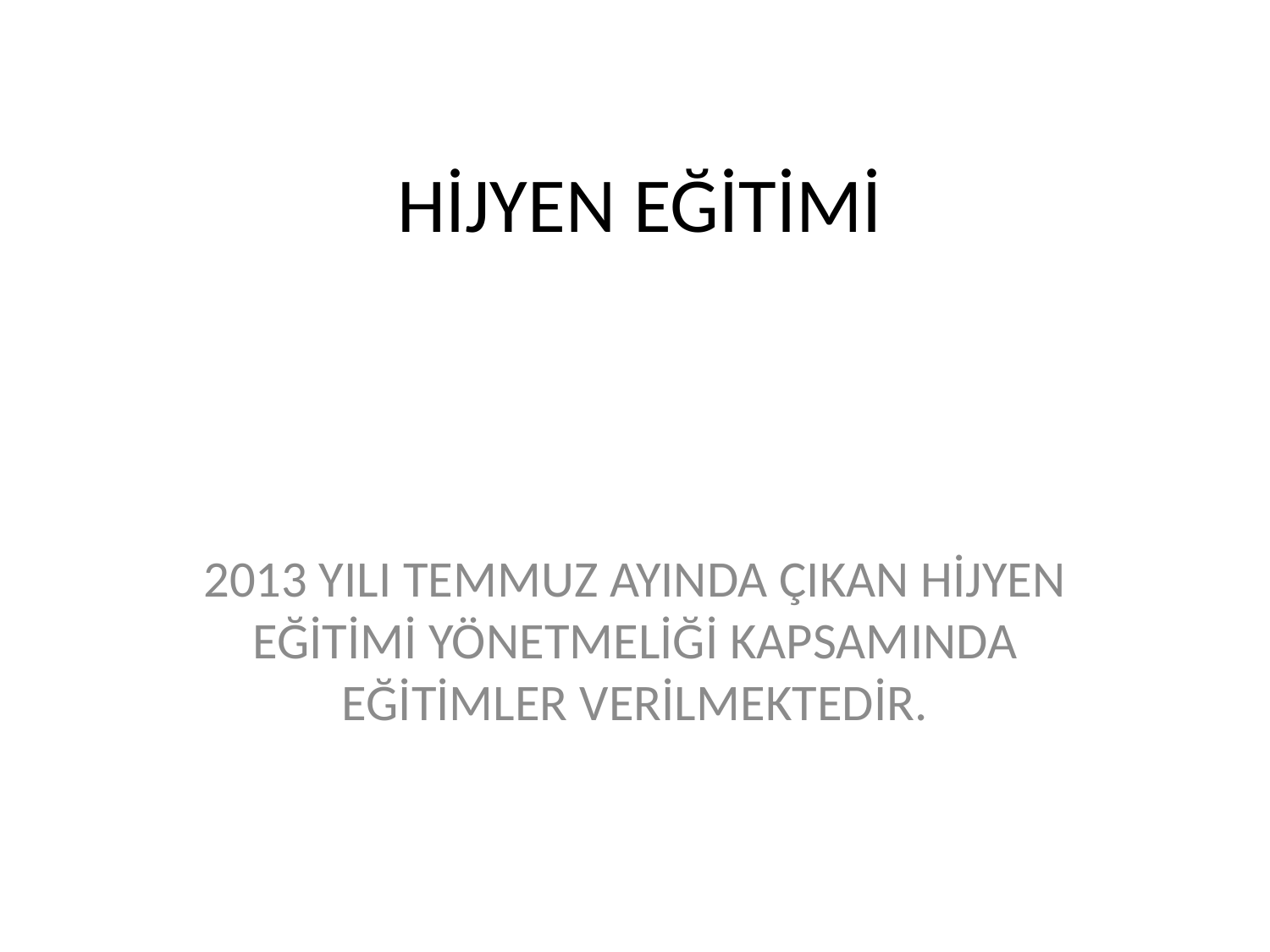

# HİJYEN EĞİTİMİ
2013 YILI TEMMUZ AYINDA ÇIKAN HİJYEN EĞİTİMİ YÖNETMELİĞİ KAPSAMINDA EĞİTİMLER VERİLMEKTEDİR.